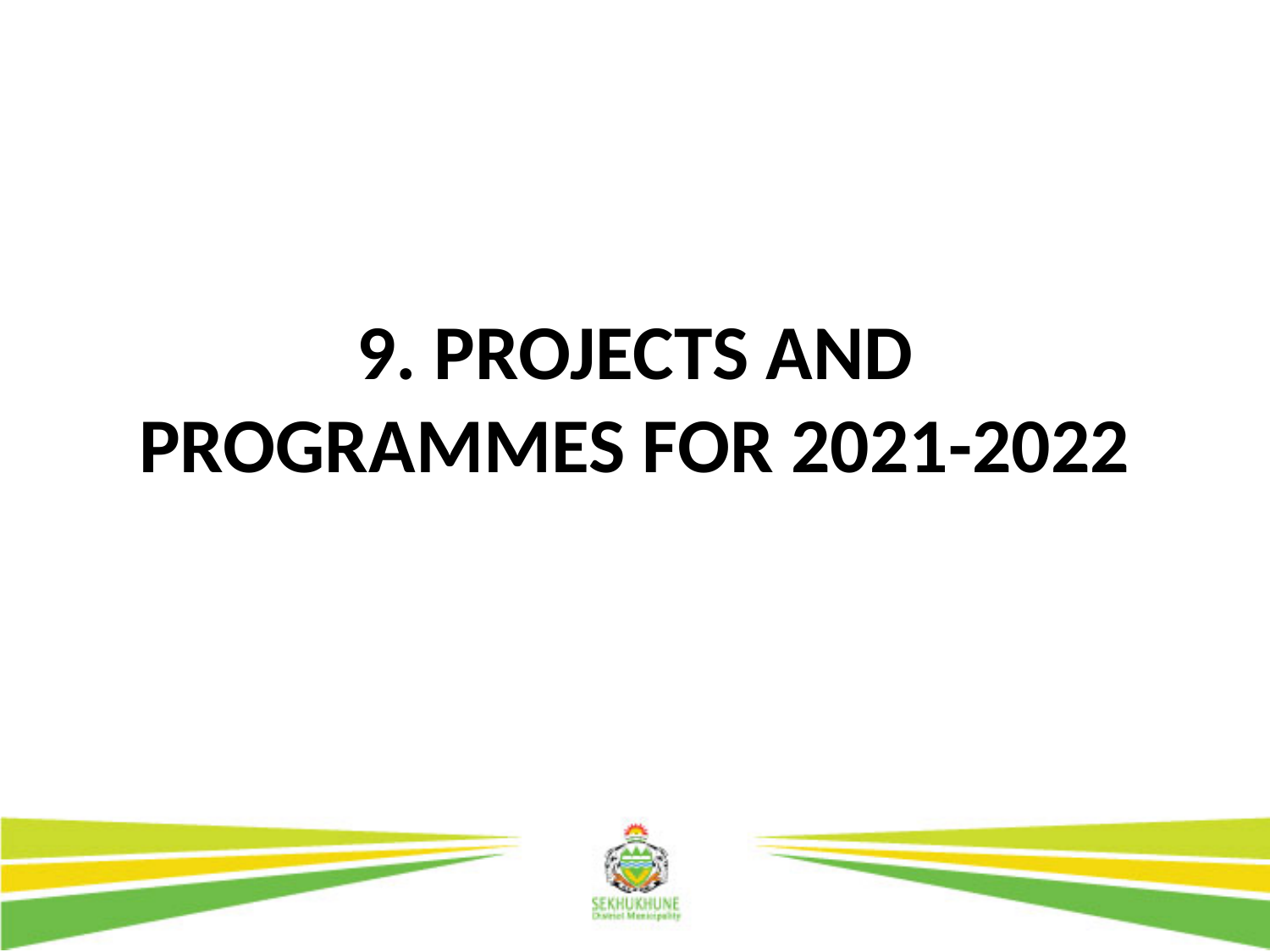

# 9. PROJECTS AND PROGRAMMES FOR 2021-2022